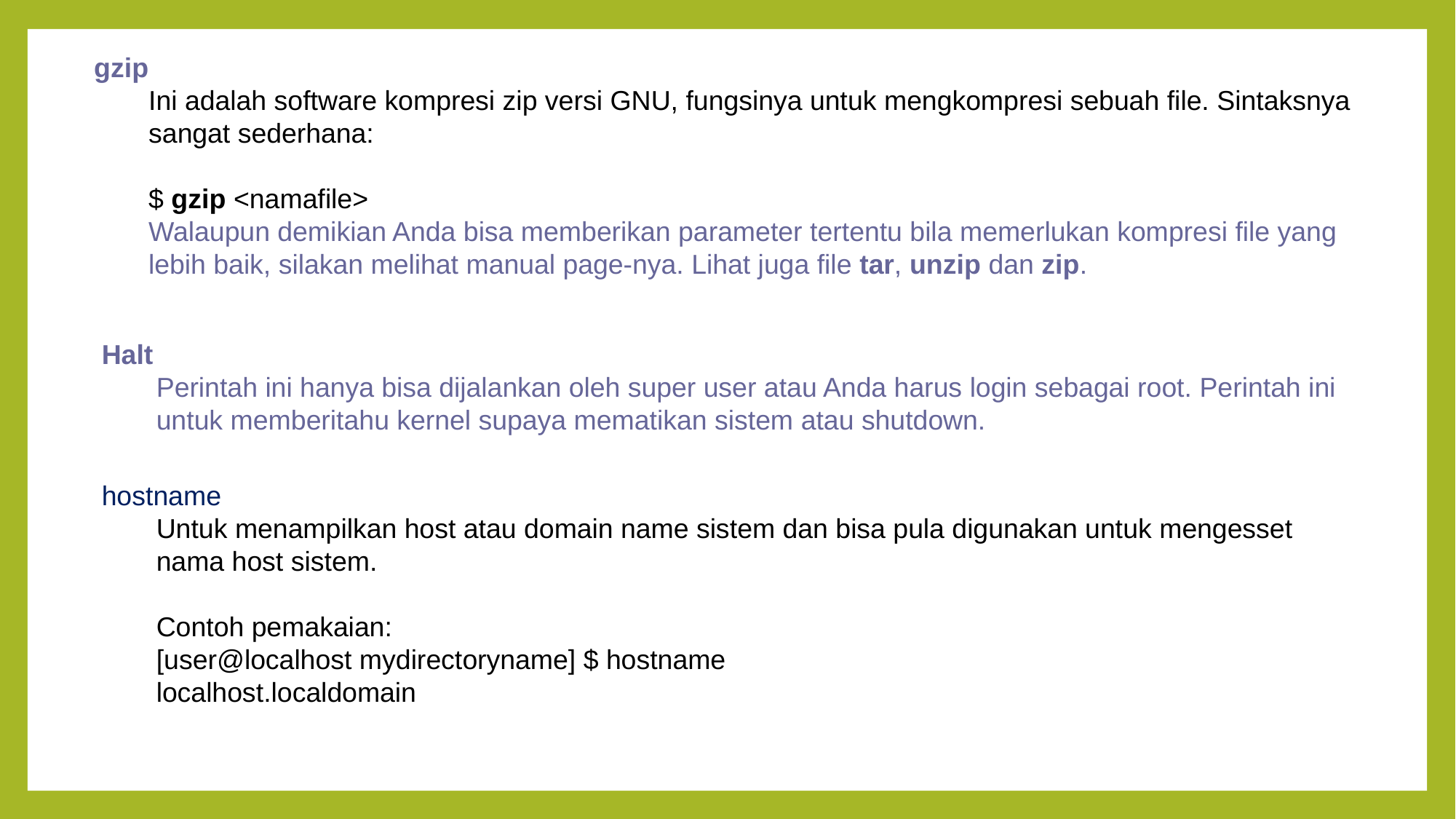

gzip
Ini adalah software kompresi zip versi GNU, fungsinya untuk mengkompresi sebuah file. Sintaksnya sangat sederhana:

$ gzip <namafile>
Walaupun demikian Anda bisa memberikan parameter tertentu bila memerlukan kompresi file yang lebih baik, silakan melihat manual page-nya. Lihat juga file tar, unzip dan zip.
Halt
Perintah ini hanya bisa dijalankan oleh super user atau Anda harus login sebagai root. Perintah ini untuk memberitahu kernel supaya mematikan sistem atau shutdown.

hostname
Untuk menampilkan host atau domain name sistem dan bisa pula digunakan untuk mengesset nama host sistem.

Contoh pemakaian:
[user@localhost mydirectoryname] $ hostname
localhost.localdomain